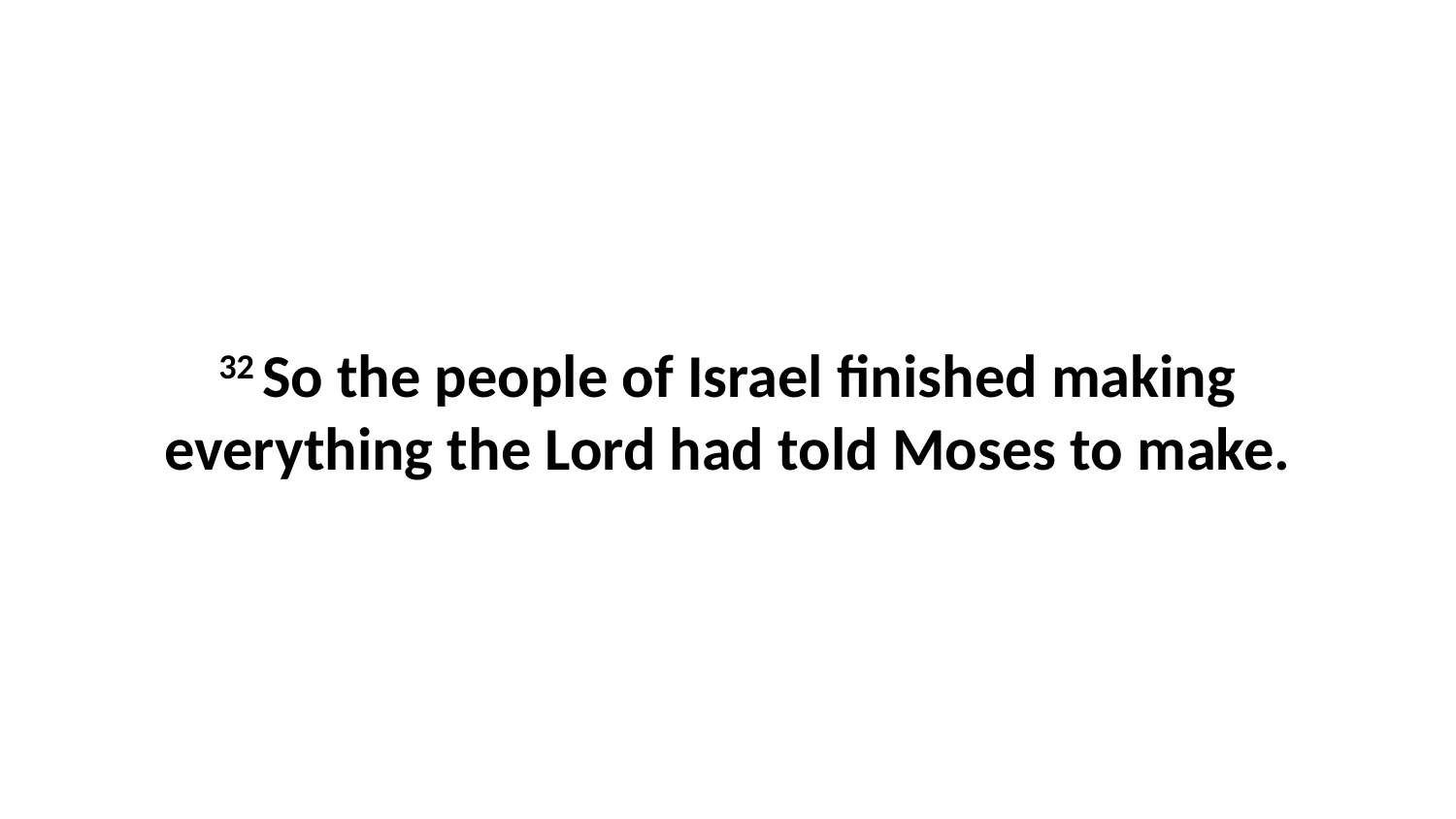

32 So the people of Israel finished making everything the Lord had told Moses to make.